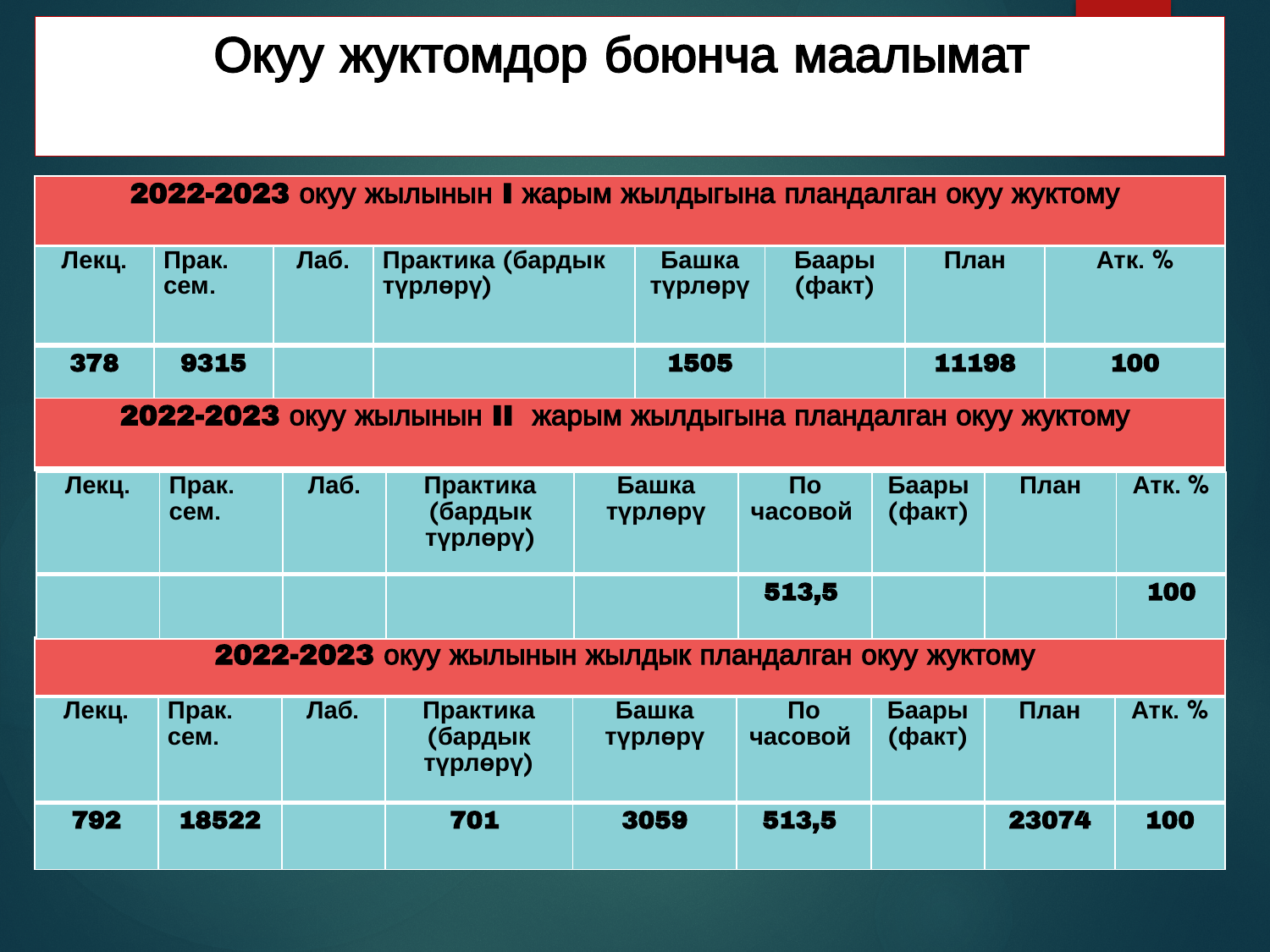

Окуу жуктомдор боюнча маалымат
| 2022-2023 окуу жылынын I жарым жылдыгына пландалган окуу жуктому |
| --- |
| Лекц. | Прак. сем. | Лаб. | Практика (бардык түрлөрү) | Башка түрлөрү | Баары (факт) | План | Атк. % |
| --- | --- | --- | --- | --- | --- | --- | --- |
| 378 | 9315 |  |  | 1505 |  | 11198 | 100 |
| 2022-2023 окуу жылынын II жарым жылдыгына пландалган окуу жуктому |
| --- |
| Лекц. | Прак. сем. | Лаб. | Практика (бардык түрлөрү) | Башка түрлөрү | По часовой | Баары (факт) | План | Атк. % |
| --- | --- | --- | --- | --- | --- | --- | --- | --- |
|  |  |  |  |  | 513,5 |  |  | 100 |
| 2022-2023 окуу жылынын жылдык пландалган окуу жуктому |
| --- |
| Лекц. | Прак. сем. | Лаб. | Практика (бардык түрлөрү) | Башка түрлөрү | По часовой | Баары (факт) | План | Атк. % |
| --- | --- | --- | --- | --- | --- | --- | --- | --- |
| 792 | 18522 |  | 701 | 3059 | 513,5 |  | 23074 | 100 |